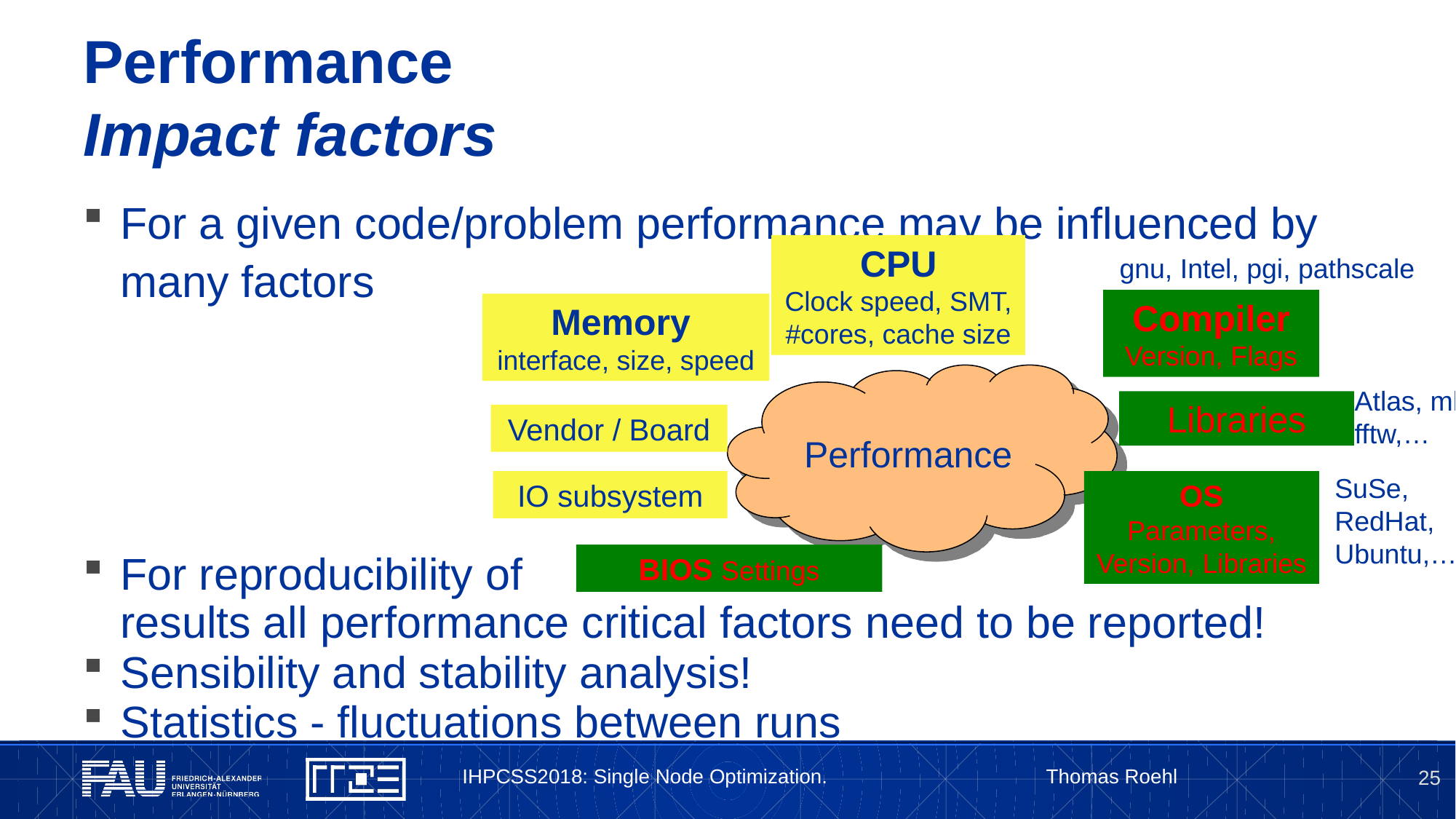

# Performance Impact factors
For a given code/problem performance may be influenced by many factors

For reproducibility of
results all performance critical factors need to be reported!
Sensibility and stability analysis!
Statistics - fluctuations between runs

CPU
Clock speed, SMT, #cores, cache size
gnu, Intel, pgi, pathscale
Compiler
Version, Flags
Memory
interface, size, speed

Performance
Atlas, mkl, fftw,…
Libraries
Vendor / Board
SuSe, RedHat, Ubuntu,…
IO subsystem
OS
Parameters, Version, Libraries
BIOS Settings
IHPCSS2018: Single Node Optimization.                                       Thomas Roehl